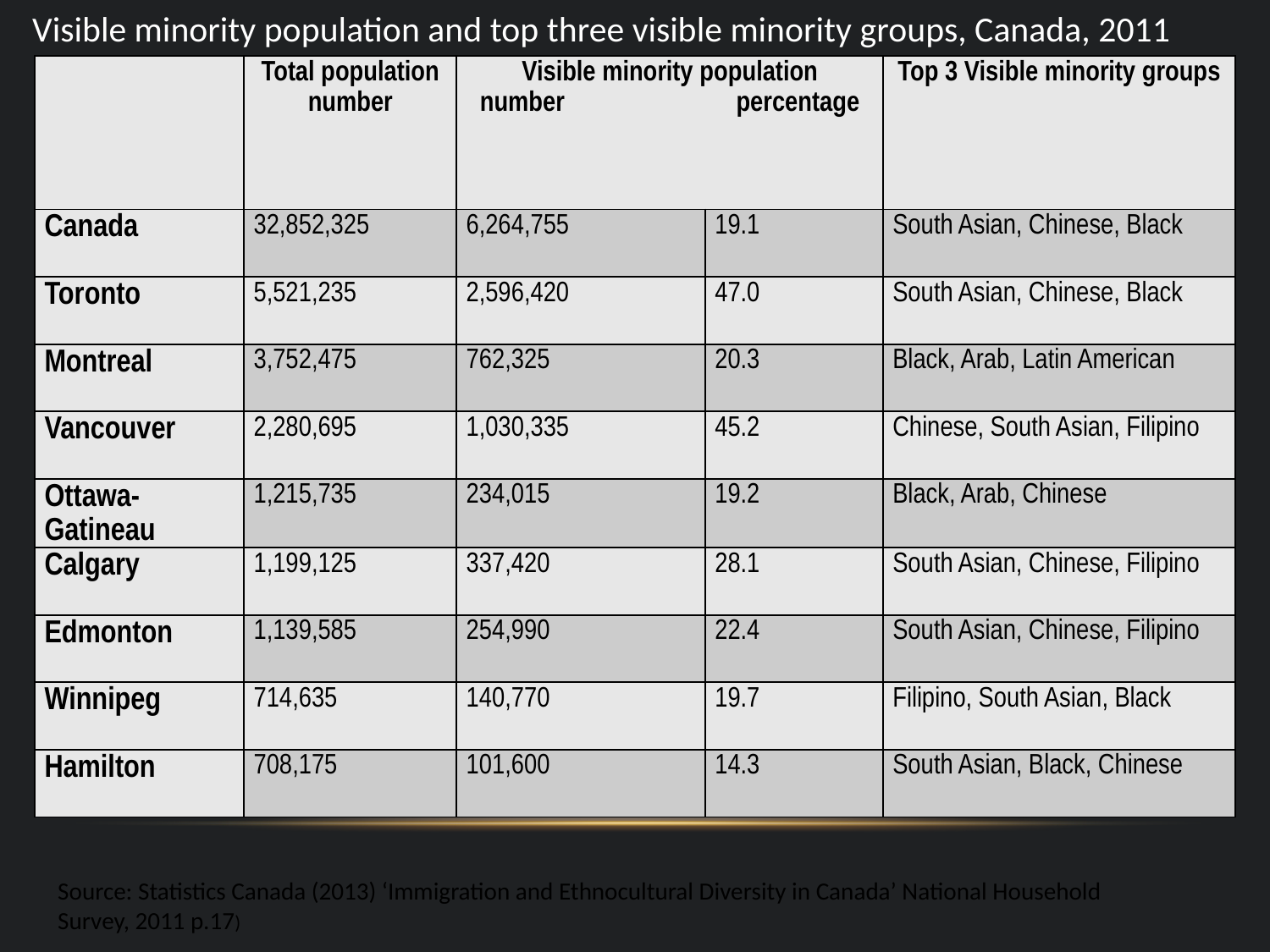

Visible minority population and top three visible minority groups, Canada, 2011
|  | Total population number | Visible minority population number percentage |  | Top 3 Visible minority groups |
| --- | --- | --- | --- | --- |
| Canada | 32,852,325 | 6,264,755 | 19.1 | South Asian, Chinese, Black |
| Toronto | 5,521,235 | 2,596,420 | 47.0 | South Asian, Chinese, Black |
| Montreal | 3,752,475 | 762,325 | 20.3 | Black, Arab, Latin American |
| Vancouver | 2,280,695 | 1,030,335 | 45.2 | Chinese, South Asian, Filipino |
| Ottawa-Gatineau | 1,215,735 | 234,015 | 19.2 | Black, Arab, Chinese |
| Calgary | 1,199,125 | 337,420 | 28.1 | South Asian, Chinese, Filipino |
| Edmonton | 1,139,585 | 254,990 | 22.4 | South Asian, Chinese, Filipino |
| Winnipeg | 714,635 | 140,770 | 19.7 | Filipino, South Asian, Black |
| Hamilton | 708,175 | 101,600 | 14.3 | South Asian, Black, Chinese |
Source: Statistics Canada (2013) ‘Immigration and Ethnocultural Diversity in Canada’ National Household Survey, 2011 p.17)